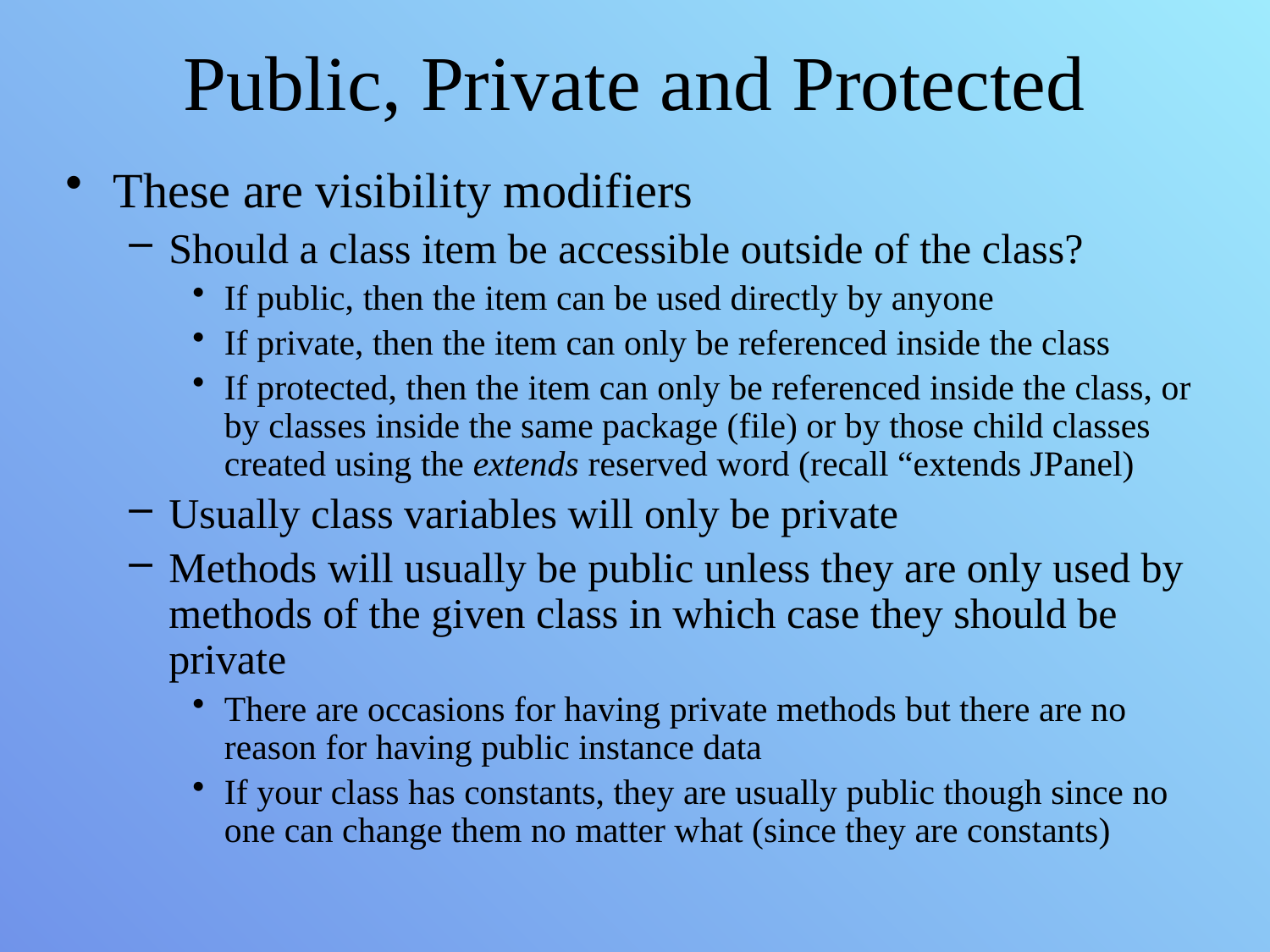

# Public, Private and Protected
These are visibility modifiers
Should a class item be accessible outside of the class?
If public, then the item can be used directly by anyone
If private, then the item can only be referenced inside the class
If protected, then the item can only be referenced inside the class, or by classes inside the same package (file) or by those child classes created using the extends reserved word (recall “extends JPanel)
Usually class variables will only be private
Methods will usually be public unless they are only used by methods of the given class in which case they should be private
There are occasions for having private methods but there are no reason for having public instance data
If your class has constants, they are usually public though since no one can change them no matter what (since they are constants)